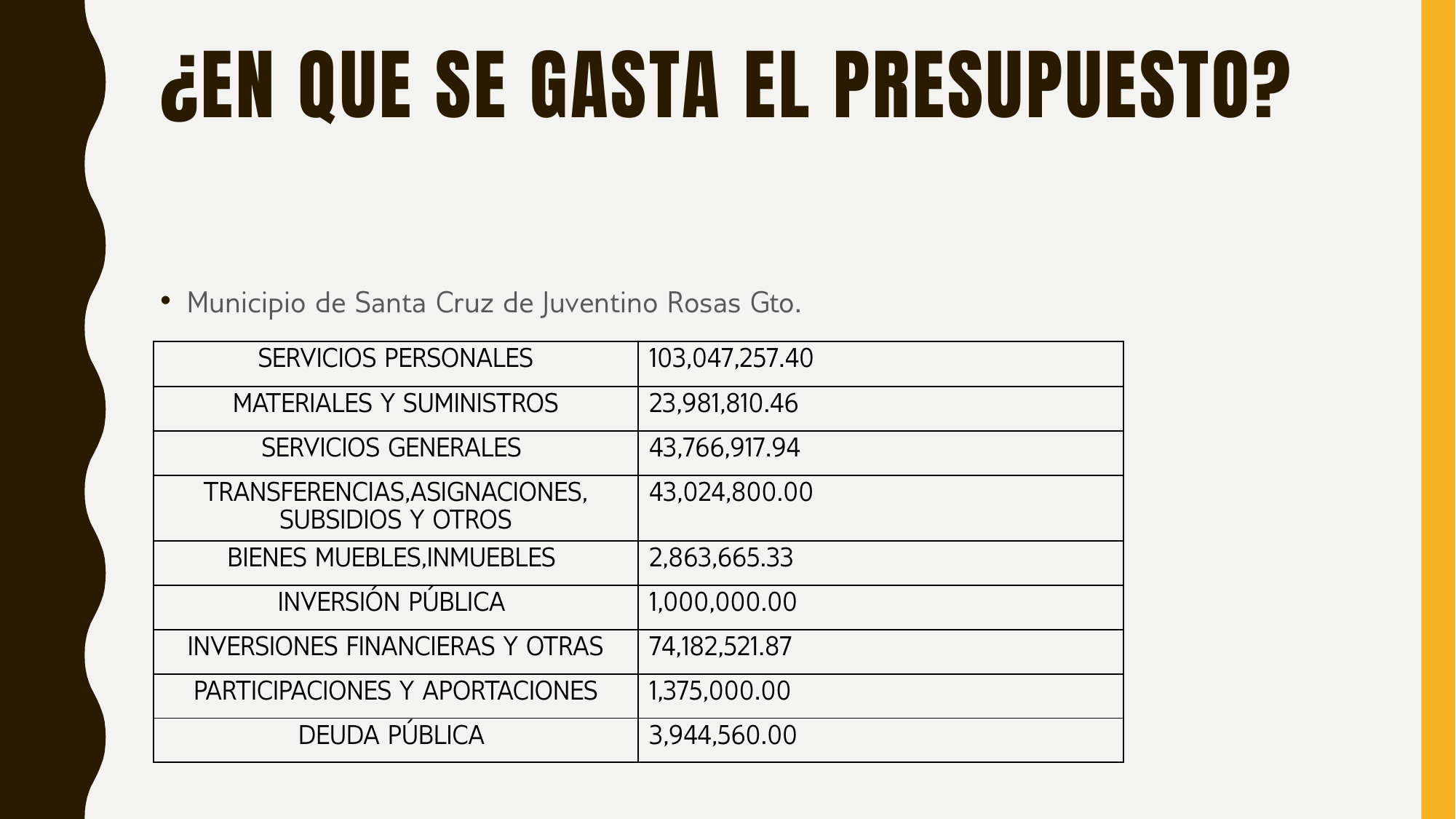

# ¿En que se gasta el Presupuesto?
Municipio de Santa Cruz de Juventino Rosas Gto.
| SERVICIOS PERSONALES | 103,047,257.40 |
| --- | --- |
| MATERIALES Y SUMINISTROS | 23,981,810.46 |
| SERVICIOS GENERALES | 43,766,917.94 |
| TRANSFERENCIAS,ASIGNACIONES, SUBSIDIOS Y OTROS | 43,024,800.00 |
| BIENES MUEBLES,INMUEBLES | 2,863,665.33 |
| INVERSIÓN PÚBLICA | 1,000,000.00 |
| INVERSIONES FINANCIERAS Y OTRAS | 74,182,521.87 |
| PARTICIPACIONES Y APORTACIONES | 1,375,000.00 |
| DEUDA PÚBLICA | 3,944,560.00 |